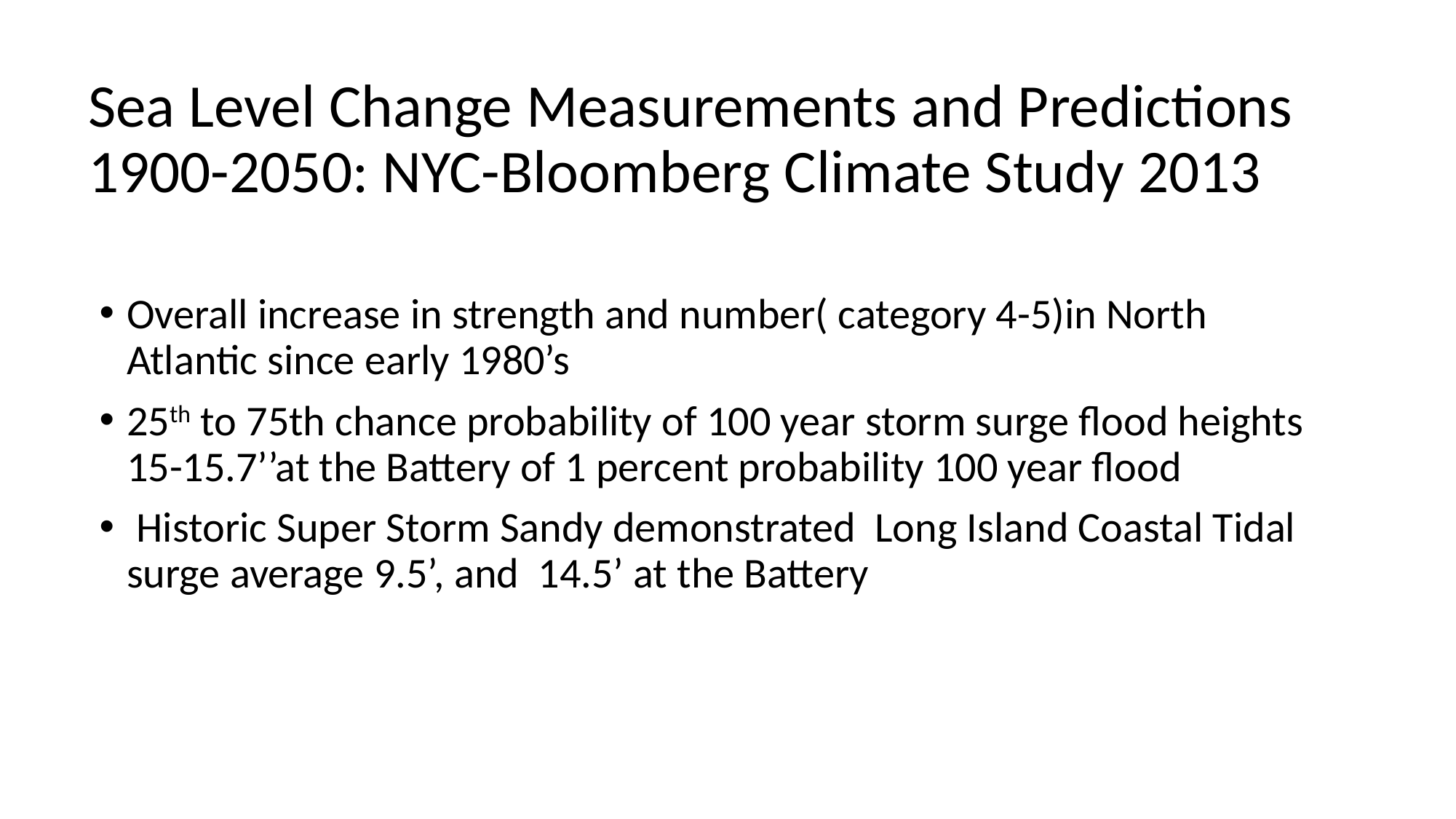

# Sea Level Change Measurements and Predictions 1900-2050: NYC-Bloomberg Climate Study 2013
Overall increase in strength and number( category 4-5)in North Atlantic since early 1980’s
25th to 75th chance probability of 100 year storm surge flood heights 15-15.7’’at the Battery of 1 percent probability 100 year flood
 Historic Super Storm Sandy demonstrated  Long Island Coastal Tidal surge average 9.5’, and  14.5’ at the Battery